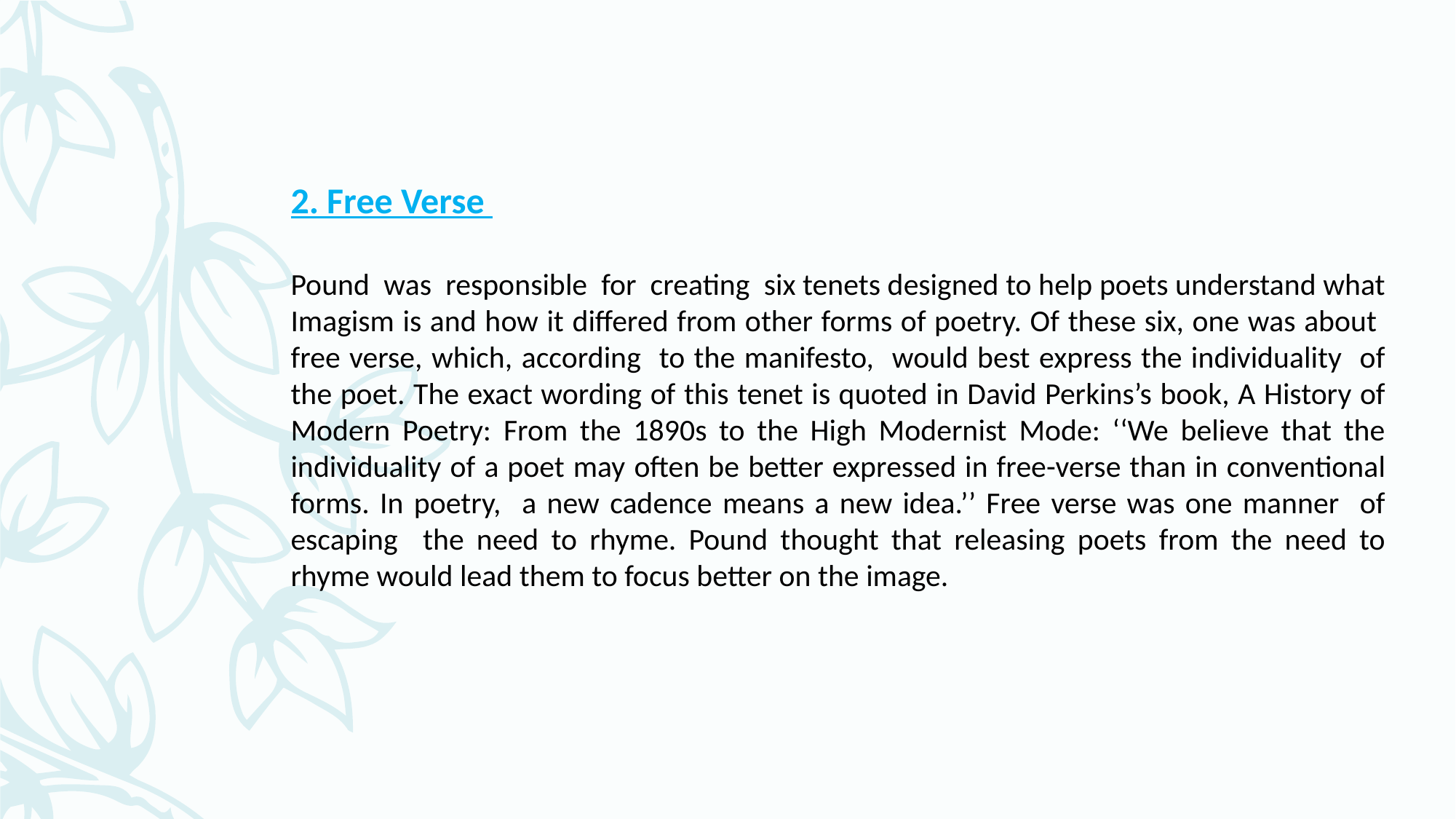

2. Free Verse

Pound  was  responsible  for  creating  six tenets designed to help poets understand what Imagism is and how it differed from other forms of poetry. Of these six, one was about  free verse, which, according  to the manifesto,  would best express the individuality  of the poet. The exact wording of this tenet is quoted in David Perkins’s book, A History of Modern Poetry: From the 1890s to the High Modernist Mode: ‘‘We believe that the individuality of a poet may often be better expressed in free-verse than in conventional forms. In poetry,  a new cadence means a new idea.’’ Free verse was one manner  of escaping  the need to rhyme. Pound thought that releasing poets from the need to rhyme would lead them to focus better on the image.